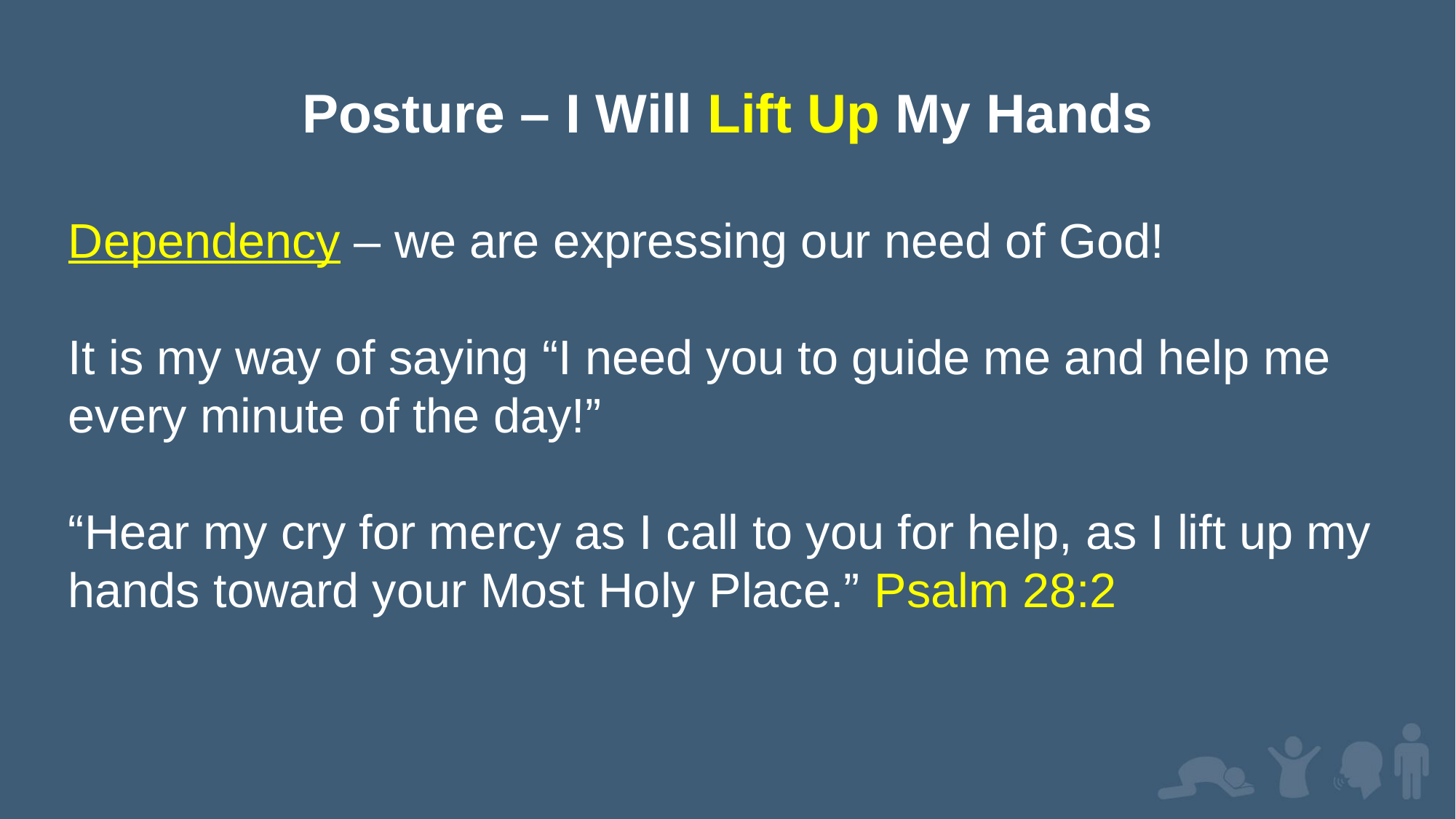

Posture – I Will Lift Up My Hands

Dependency – we are expressing our need of God!

It is my way of saying “I need you to guide me and help me every minute of the day!”

“Hear my cry for mercy as I call to you for help, as I lift up my hands toward your Most Holy Place.” Psalm 28:2